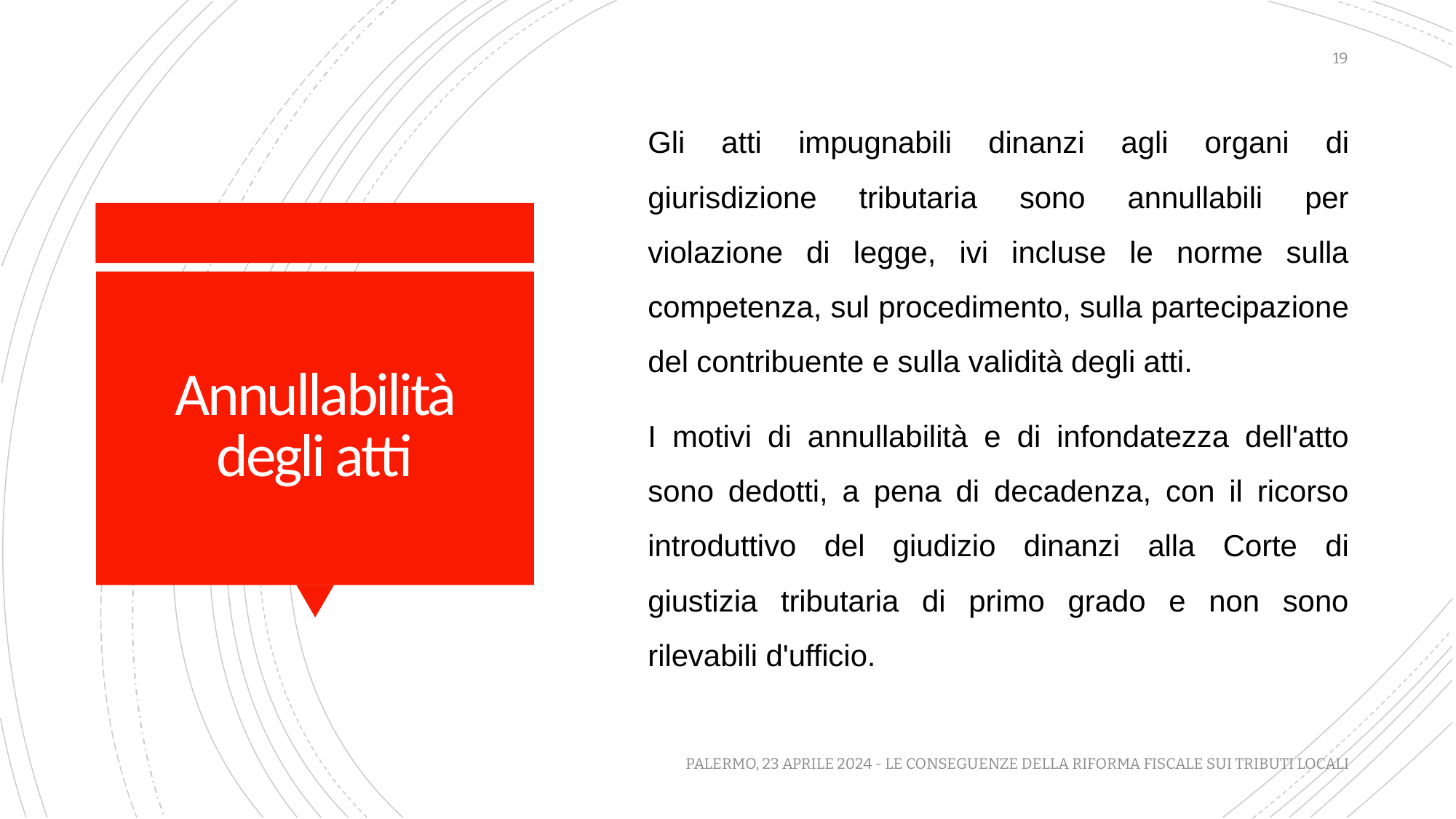

19
Gli atti impugnabili dinanzi agli organi di giurisdizione tributaria sono annullabili per violazione di legge, ivi incluse le norme sulla competenza, sul procedimento, sulla partecipazione del contribuente e sulla validità degli atti.
I motivi di annullabilità e di infondatezza dell'atto sono dedotti, a pena di decadenza, con il ricorso introduttivo del giudizio dinanzi alla Corte di giustizia tributaria di primo grado e non sono rilevabili d'ufficio.

# Annullabilità degli atti
PALERMO, 23 APRILE 2024 - LE CONSEGUENZE DELLA RIFORMA FISCALE SUI TRIBUTI LOCALI